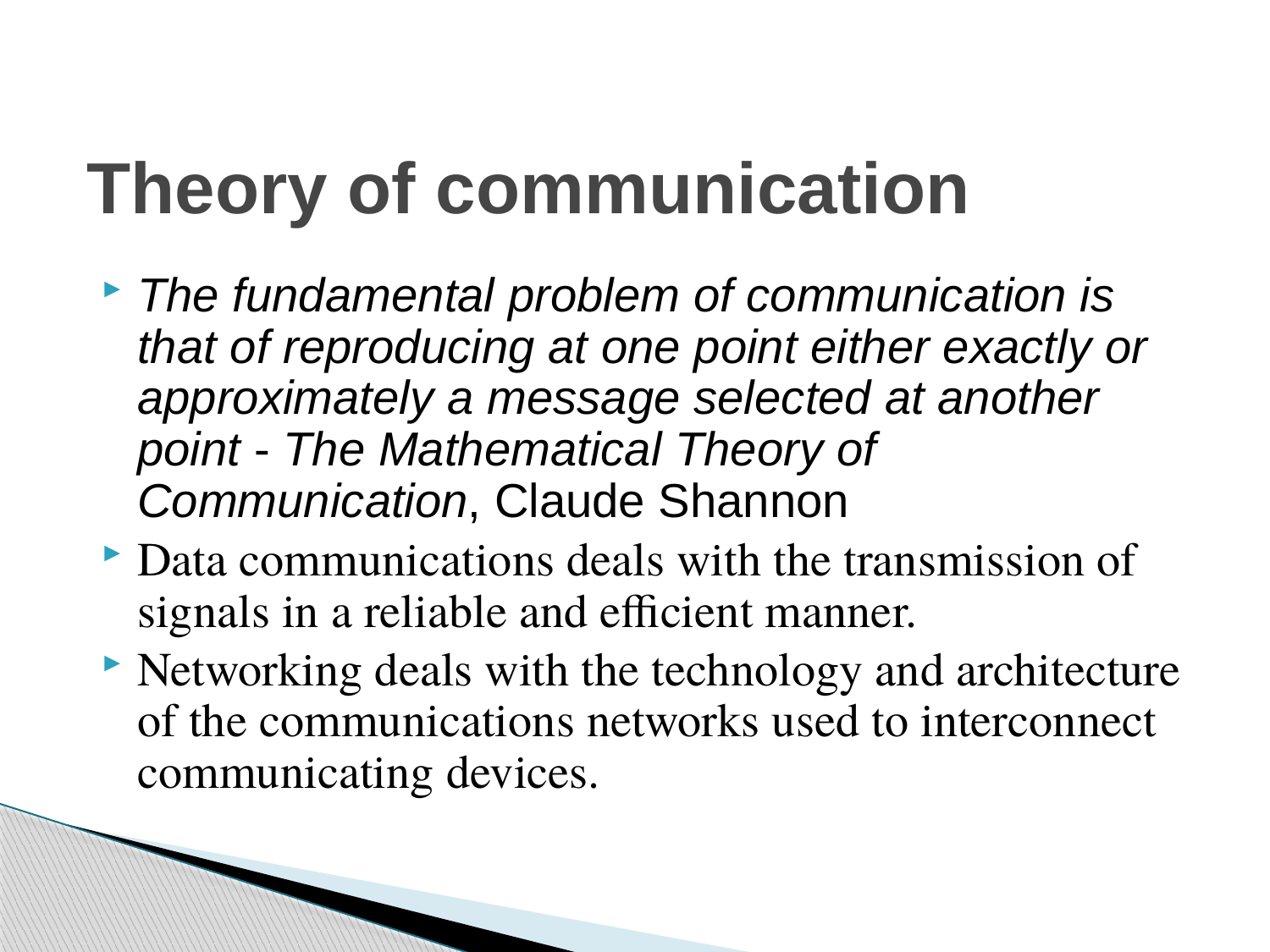

# Theory of communication
The fundamental problem of communication is that of reproducing at one point either exactly or approximately a message selected at another point - The Mathematical Theory of Communication, Claude Shannon
Data communications deals with the transmission of signals in a reliable and efficient manner.
Networking deals with the technology and architecture of the communications networks used to interconnect communicating devices.